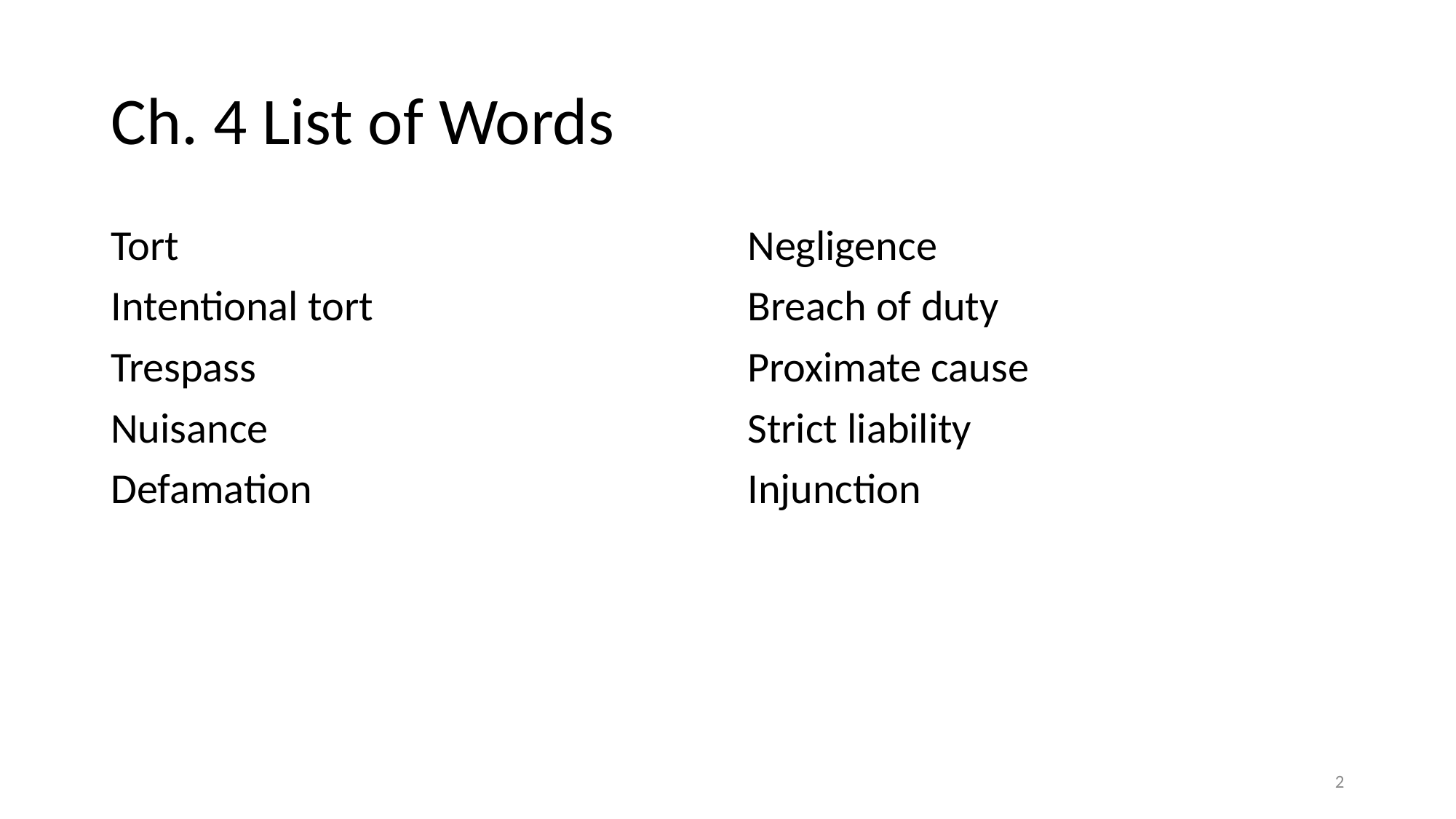

# Ch. 4 List of Words
Tort
Intentional tort
Trespass
Nuisance
Defamation
Negligence
Breach of duty
Proximate cause
Strict liability
Injunction
2